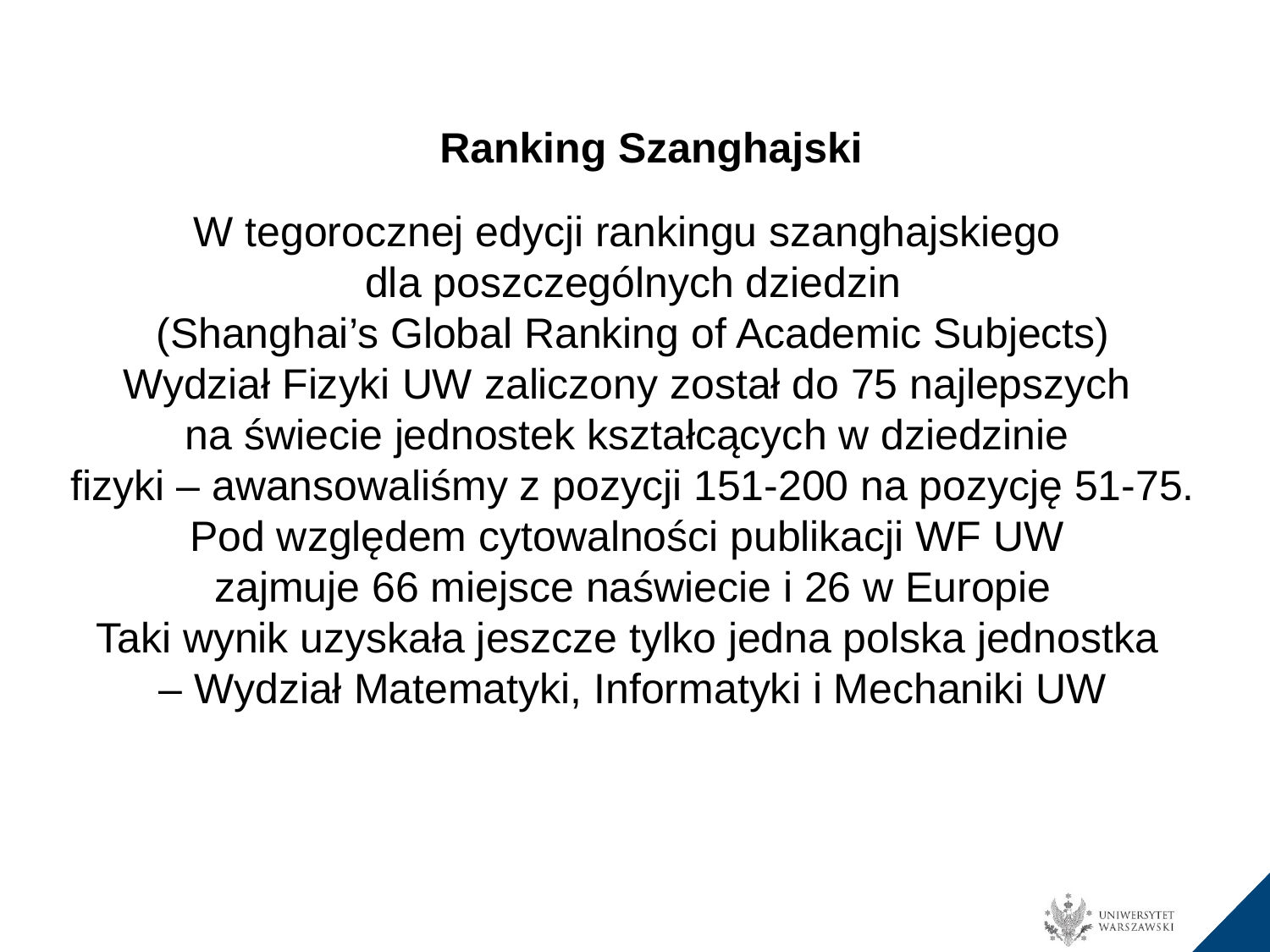

Ranking Szanghajski
W tegorocznej edycji rankingu szanghajskiego
dla poszczególnych dziedzin
 (Shanghai’s Global Ranking of Academic Subjects)
Wydział Fizyki UW zaliczony został do 75 najlepszych
na świecie jednostek kształcących w dziedzinie
fizyki – awansowaliśmy z pozycji 151-200 na pozycję 51-75.
Pod względem cytowalności publikacji WF UW
zajmuje 66 miejsce naświecie i 26 w Europie
Taki wynik uzyskała jeszcze tylko jedna polska jednostka
– Wydział Matematyki, Informatyki i Mechaniki UW